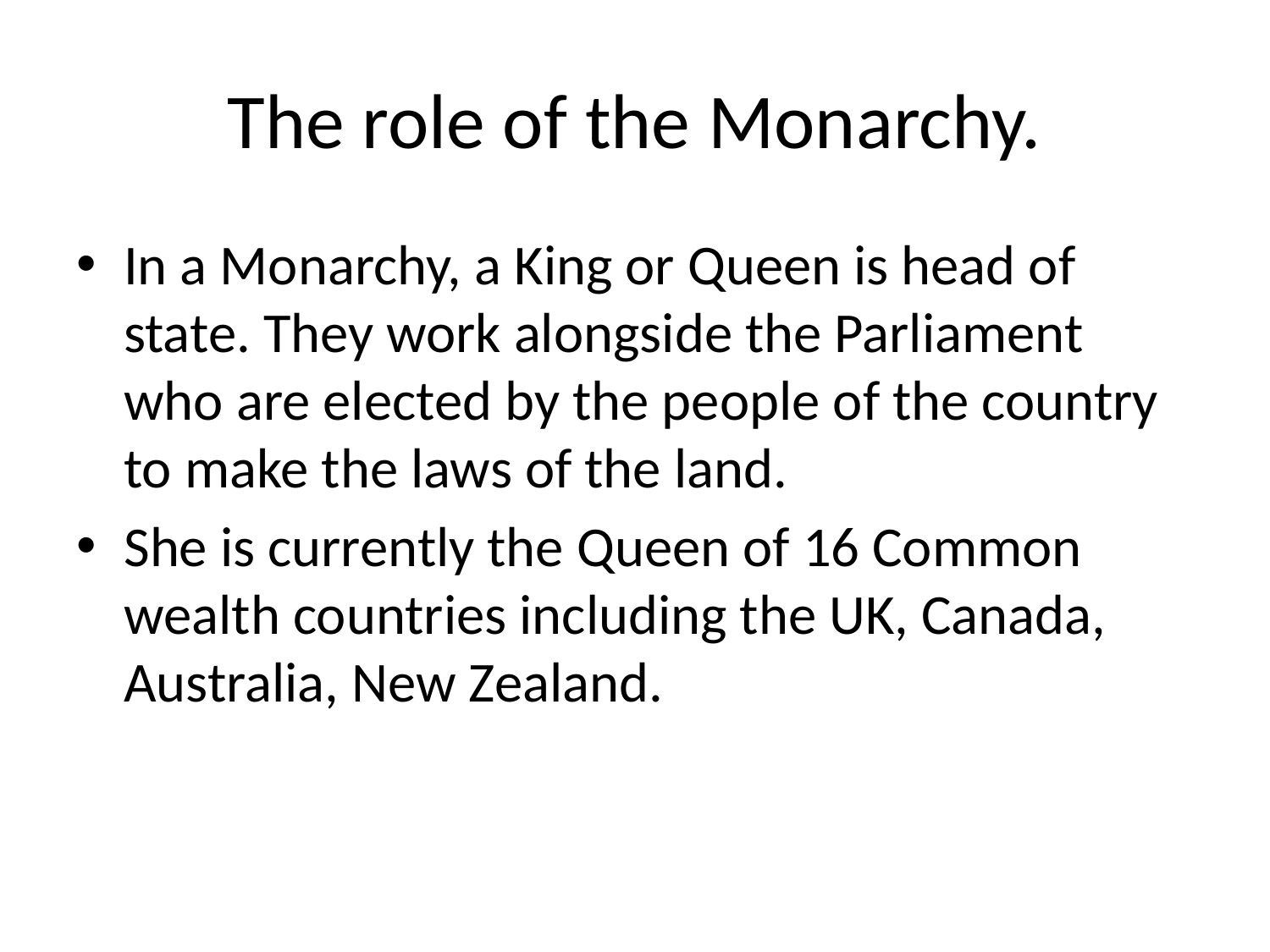

# The role of the Monarchy.
In a Monarchy, a King or Queen is head of state. They work alongside the Parliament who are elected by the people of the country to make the laws of the land.
She is currently the Queen of 16 Common wealth countries including the UK, Canada, Australia, New Zealand.